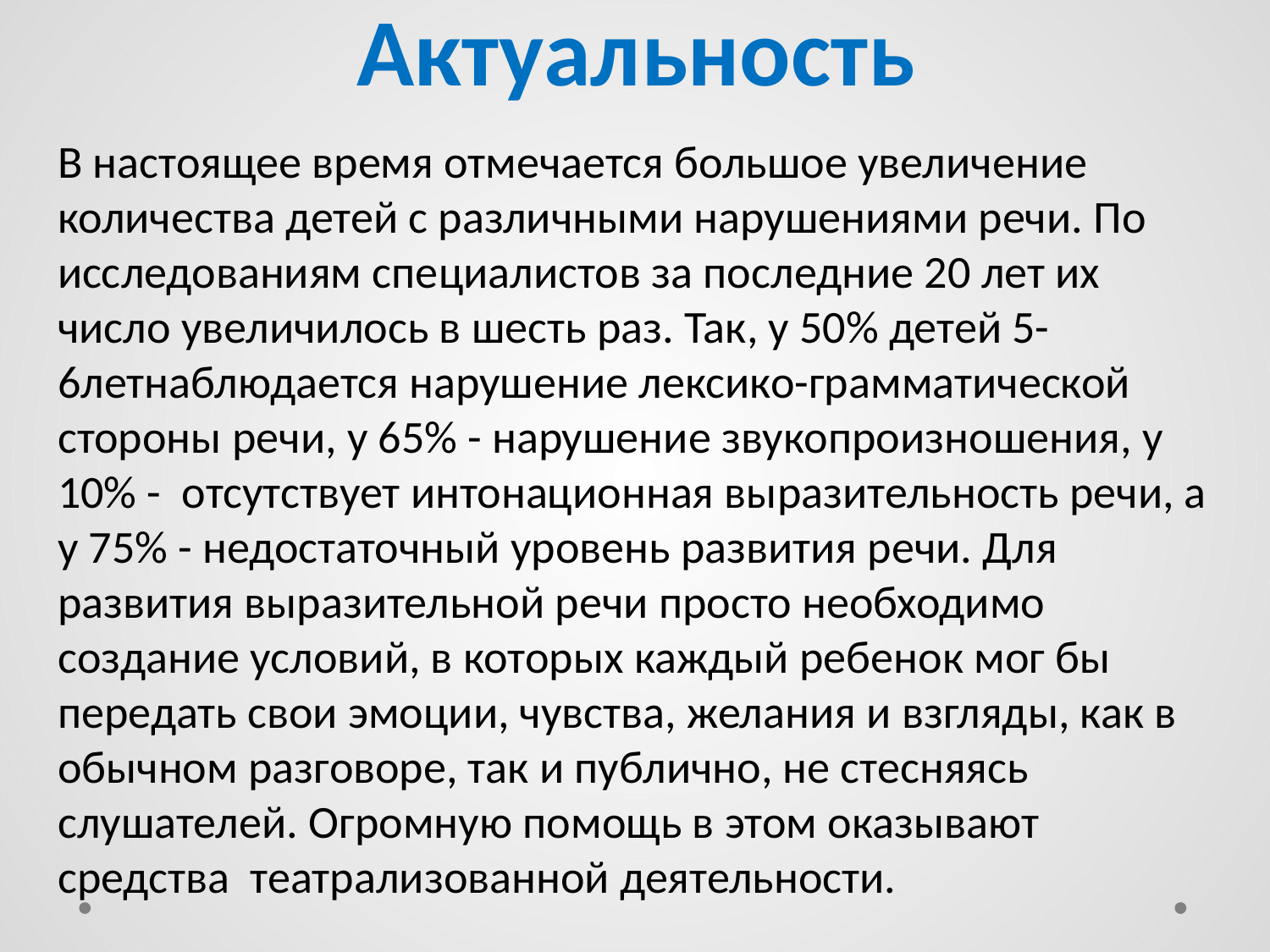

# Актуальность
В настоящее время отмечается большое увеличение количества детей с различными нарушениями речи. По исследованиям специалистов за последние 20 лет их число увеличилось в шесть раз. Так, у 50% детей 5-6летнаблюдается нарушение лексико-грамматической стороны речи, у 65% - нарушение звукопроизношения, у 10% -  отсутствует интонационная выразительность речи, а у 75% - недостаточный уровень развития речи. Для развития выразительной речи просто необходимо создание условий, в которых каждый ребенок мог бы передать свои эмоции, чувства, желания и взгляды, как в обычном разговоре, так и публично, не стесняясь слушателей. Огромную помощь в этом оказывают средства  театрализованной деятельности.